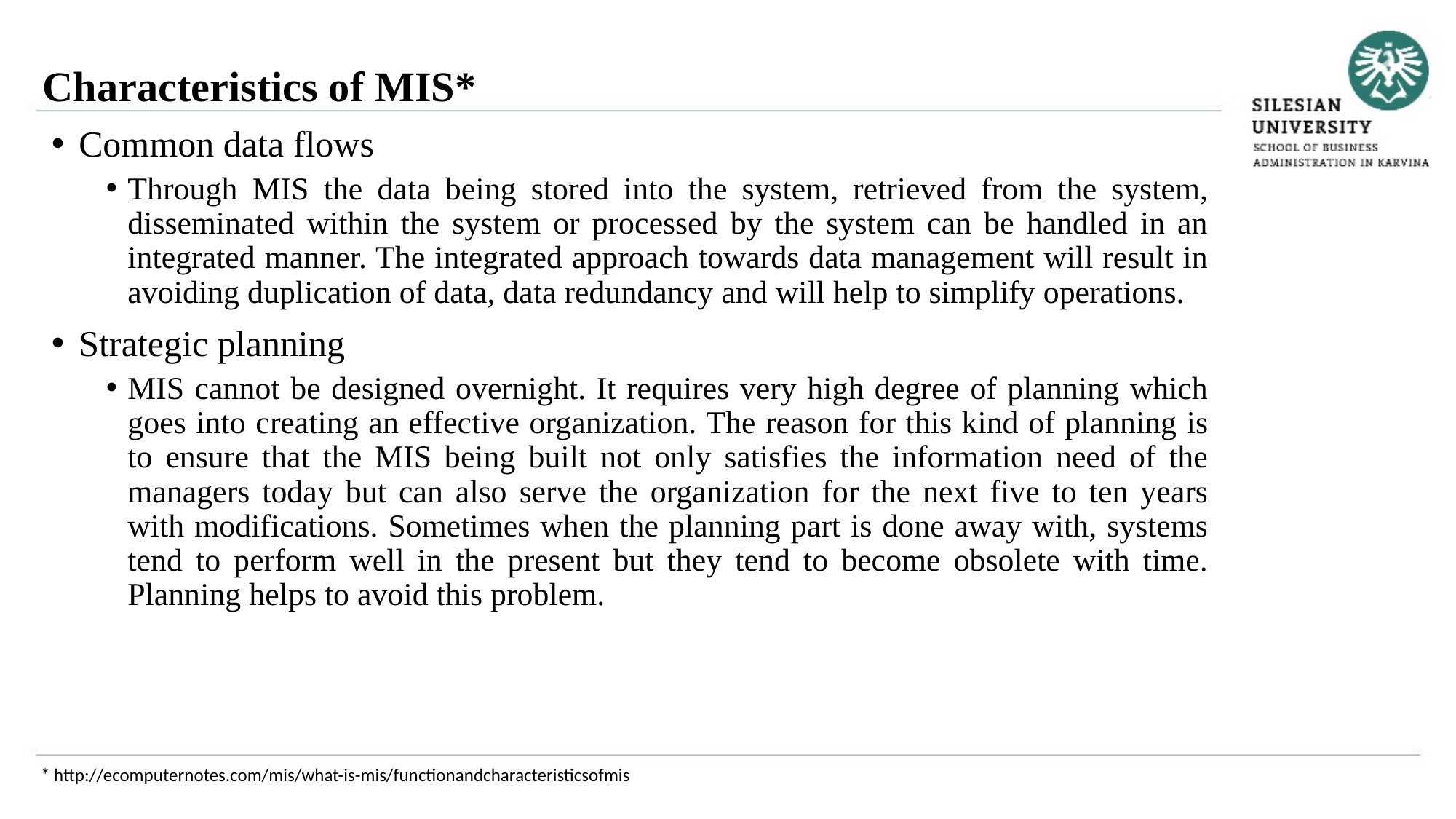

Characteristics of MIS*
Common data flows
Through MIS the data being stored into the system, retrieved from the system, disseminated within the system or processed by the system can be handled in an integrated manner. The integrated approach towards data management will result in avoiding duplication of data, data redundancy and will help to simplify operations.
Strategic planning
MIS cannot be designed overnight. It requires very high degree of planning which goes into creating an effective organization. The reason for this kind of planning is to ensure that the MIS being built not only satisfies the information need of the managers today but can also serve the organization for the next five to ten years with modifications. Sometimes when the planning part is done away with, systems tend to perform well in the present but they tend to become obsolete with time. Planning helps to avoid this problem.
* http://ecomputernotes.com/mis/what-is-mis/functionandcharacteristicsofmis